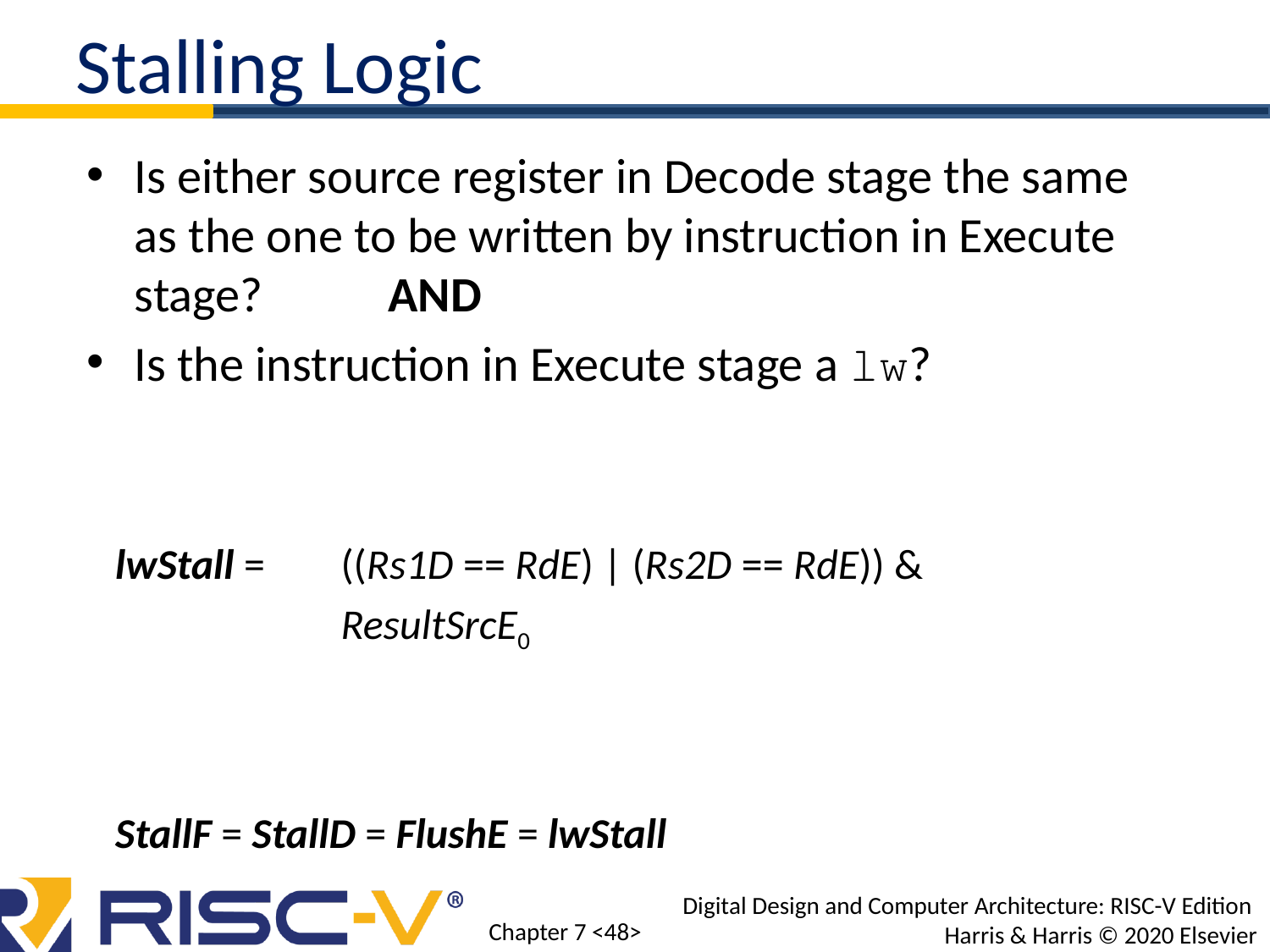

Stalling Logic

Is either source register in Decode stage the same as the one to be written by instruction in Execute stage?	AND
Is the instruction in Execute stage a lw?

   lwStall = 	((Rs1D == RdE) | (Rs2D == RdE)) &
		ResultSrcE0

   StallF = StallD = FlushE = lwStall